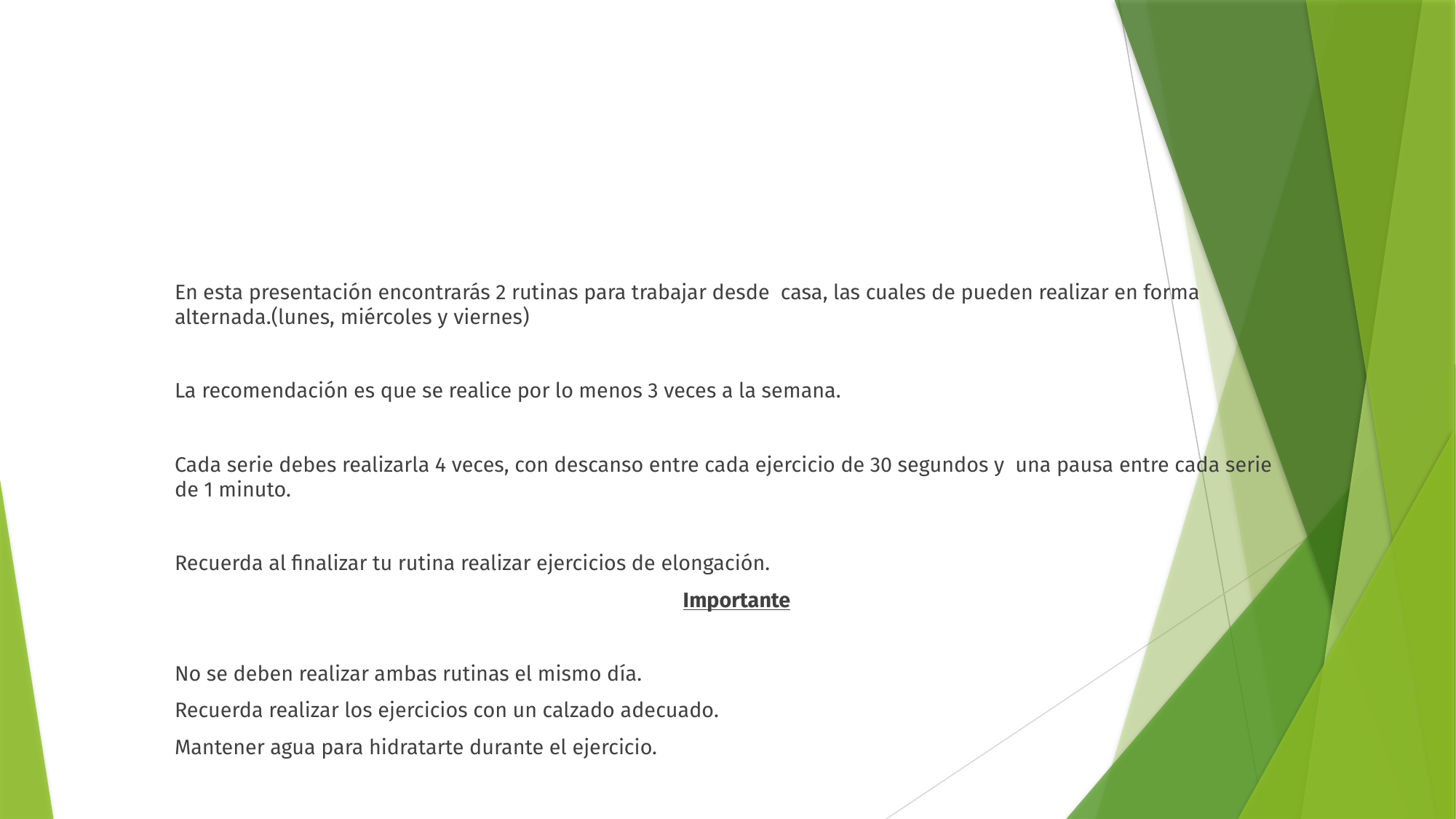

#
En esta presentación encontrarás 2 rutinas para trabajar desde  casa, las cuales de pueden realizar en forma alternada.(lunes, miércoles y viernes)

La recomendación es que se realice por lo menos 3 veces a la semana.

Cada serie debes realizarla 4 veces, con descanso entre cada ejercicio de 30 segundos y  una pausa entre cada serie de 1 minuto.

Recuerda al finalizar tu rutina realizar ejercicios de elongación.
Importante

No se deben realizar ambas rutinas el mismo día.
Recuerda realizar los ejercicios con un calzado adecuado.
Mantener agua para hidratarte durante el ejercicio.